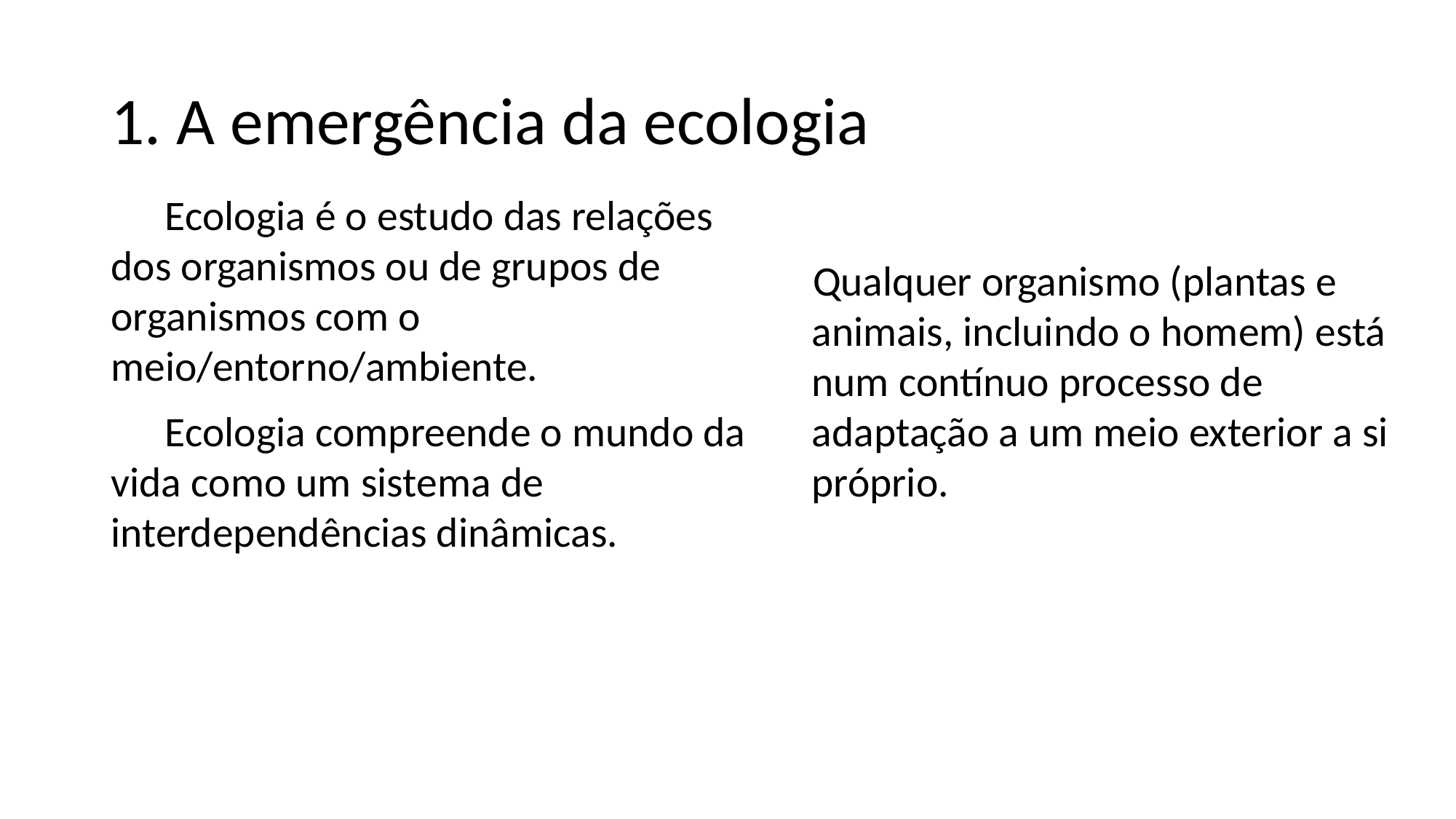

# 1. A emergência da ecologia
Ecologia é o estudo das relações dos organismos ou de grupos de organismos com o meio/entorno/ambiente.
Ecologia compreende o mundo da vida como um sistema de interdependências dinâmicas.

Qualquer organismo (plantas e animais, incluindo o homem) está num contínuo processo de adaptação a um meio exterior a si próprio.